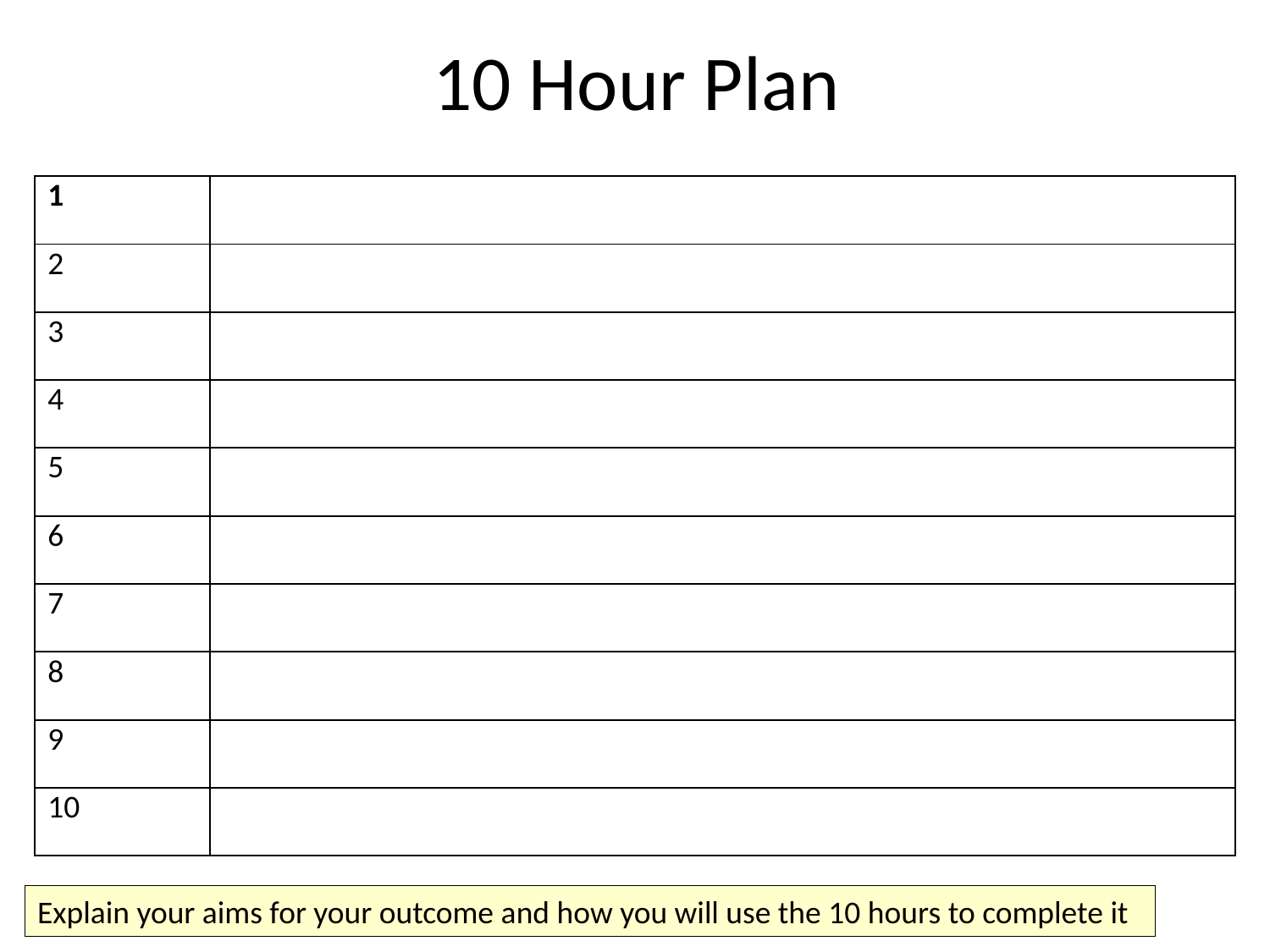

# 10 Hour Plan
| 1 |  |
| --- | --- |
| 2 |  |
| 3 |  |
| 4 |  |
| 5 |  |
| 6 |  |
| 7 |  |
| 8 |  |
| 9 |  |
| 10 |  |
Explain your aims for your outcome and how you will use the 10 hours to complete it